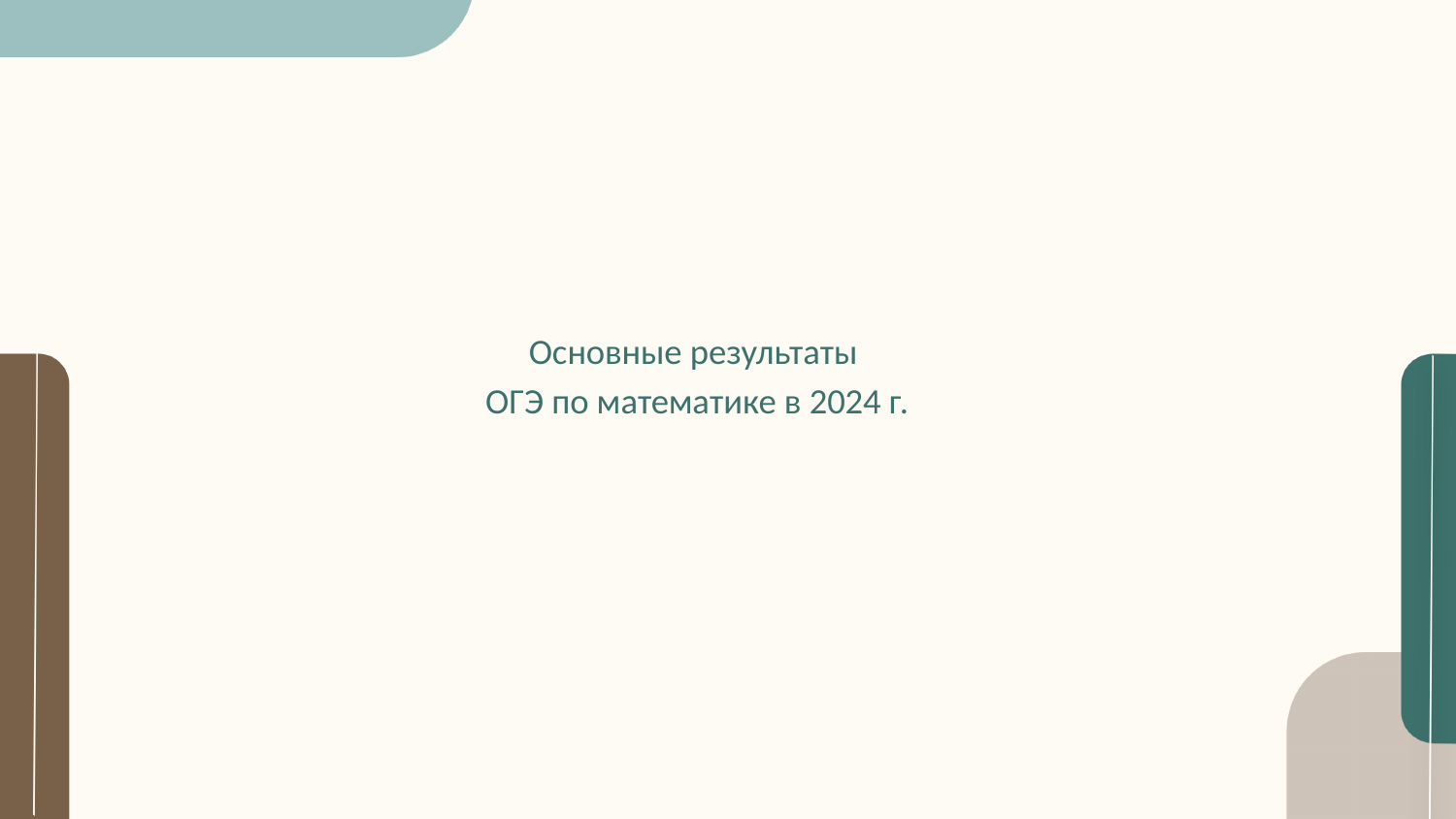

# Основные результаты ОГЭ по математике в 2024 г.